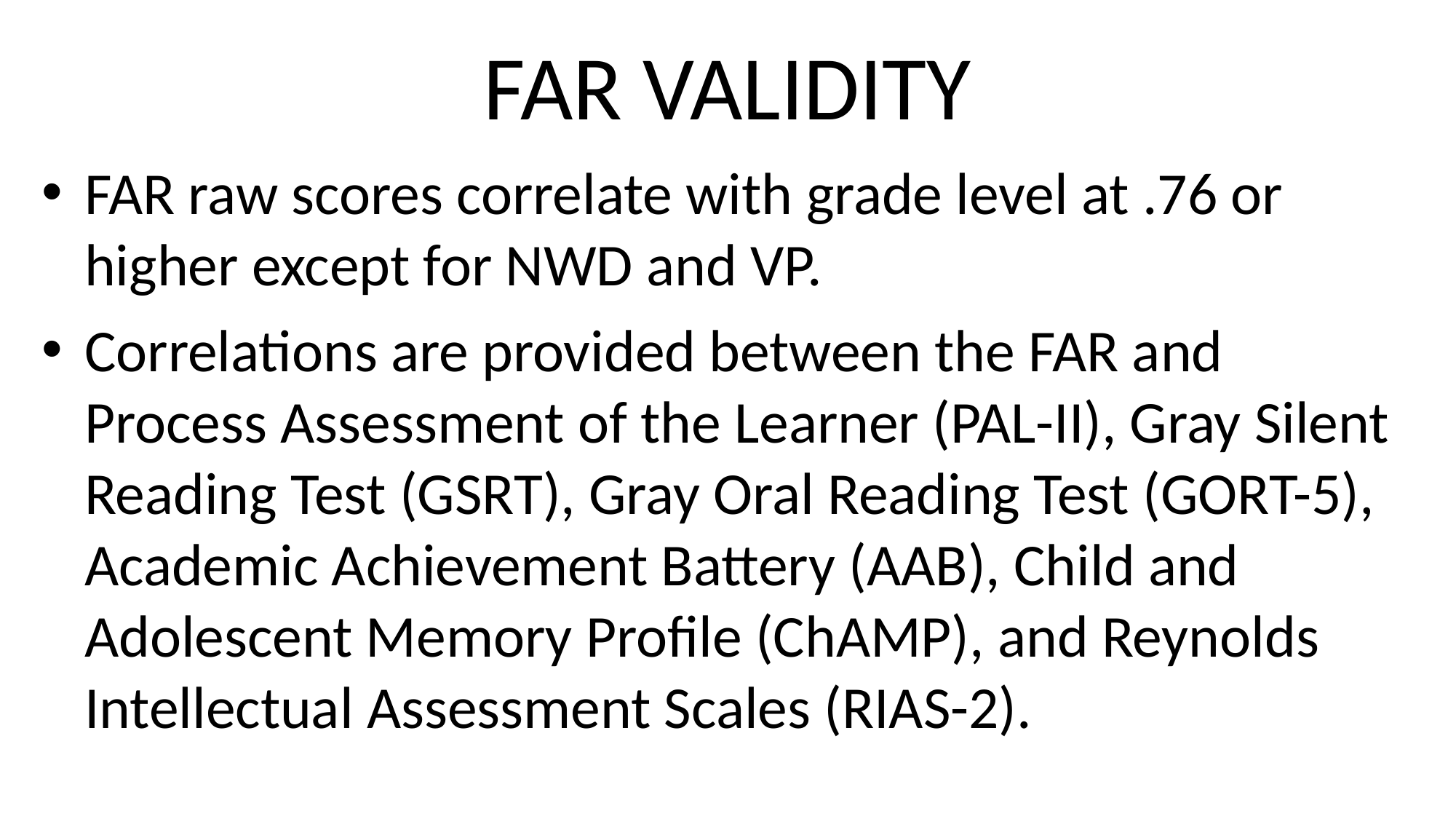

# FAR VALIDITY
FAR raw scores correlate with grade level at .76 or higher except for NWD and VP.
Correlations are provided between the FAR and Process Assessment of the Learner (PAL-II), Gray Silent Reading Test (GSRT), Gray Oral Reading Test (GORT-5), Academic Achievement Battery (AAB), Child and Adolescent Memory Profile (ChAMP), and Reynolds Intellectual Assessment Scales (RIAS-2).